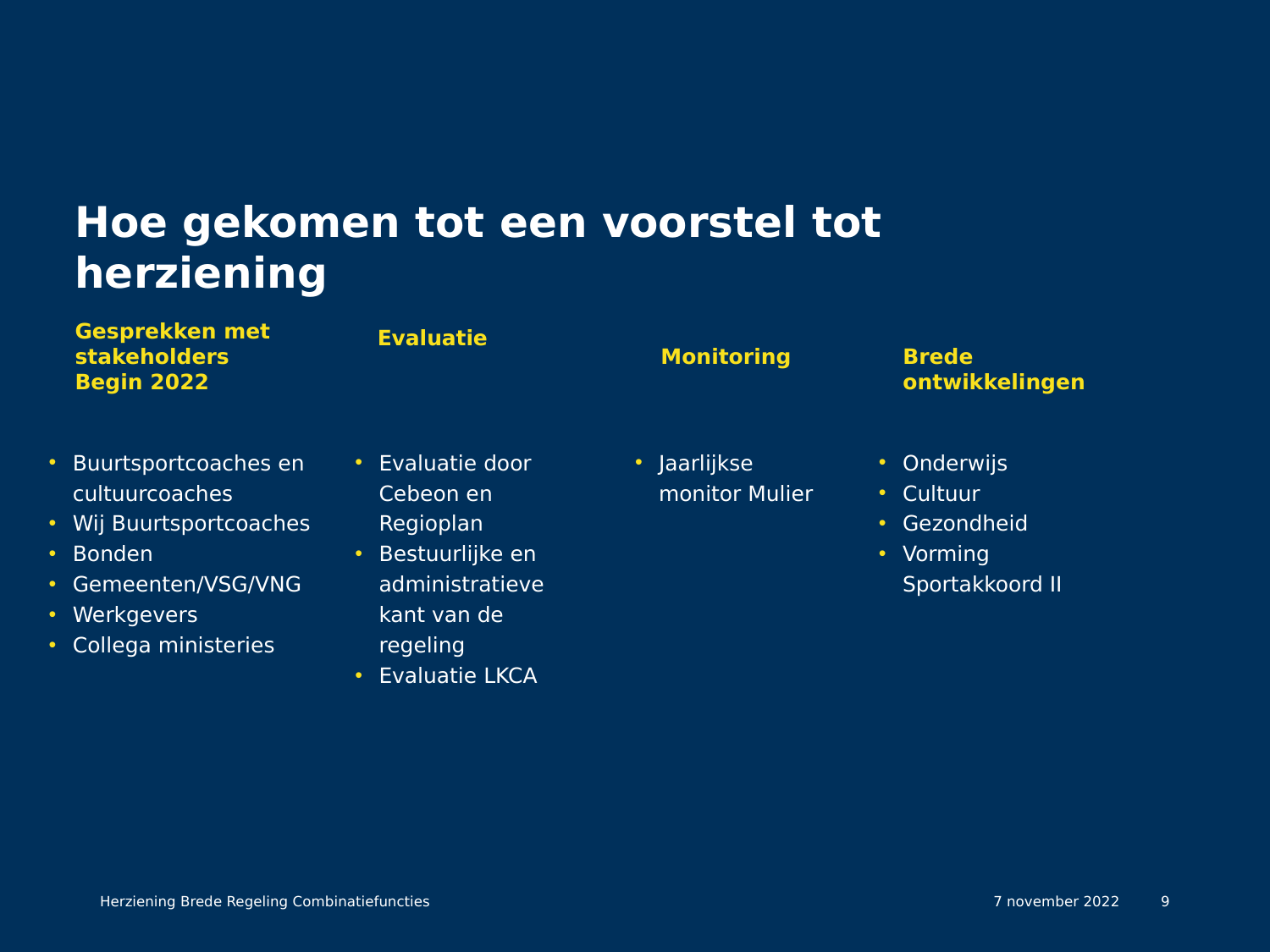

# Hoe gekomen tot een voorstel tot herziening
Gesprekken met stakeholders
Begin 2022
Evaluatie
Monitoring
Brede ontwikkelingen
Buurtsportcoaches en cultuurcoaches
Wij Buurtsportcoaches
Bonden
Gemeenten/VSG/VNG
Werkgevers
Collega ministeries
Evaluatie door Cebeon en Regioplan
Bestuurlijke en administratieve kant van de regeling
Evaluatie LKCA
Jaarlijkse monitor Mulier
Onderwijs
Cultuur
Gezondheid
Vorming Sportakkoord II
Herziening Brede Regeling Combinatiefuncties
7 november 2022
9